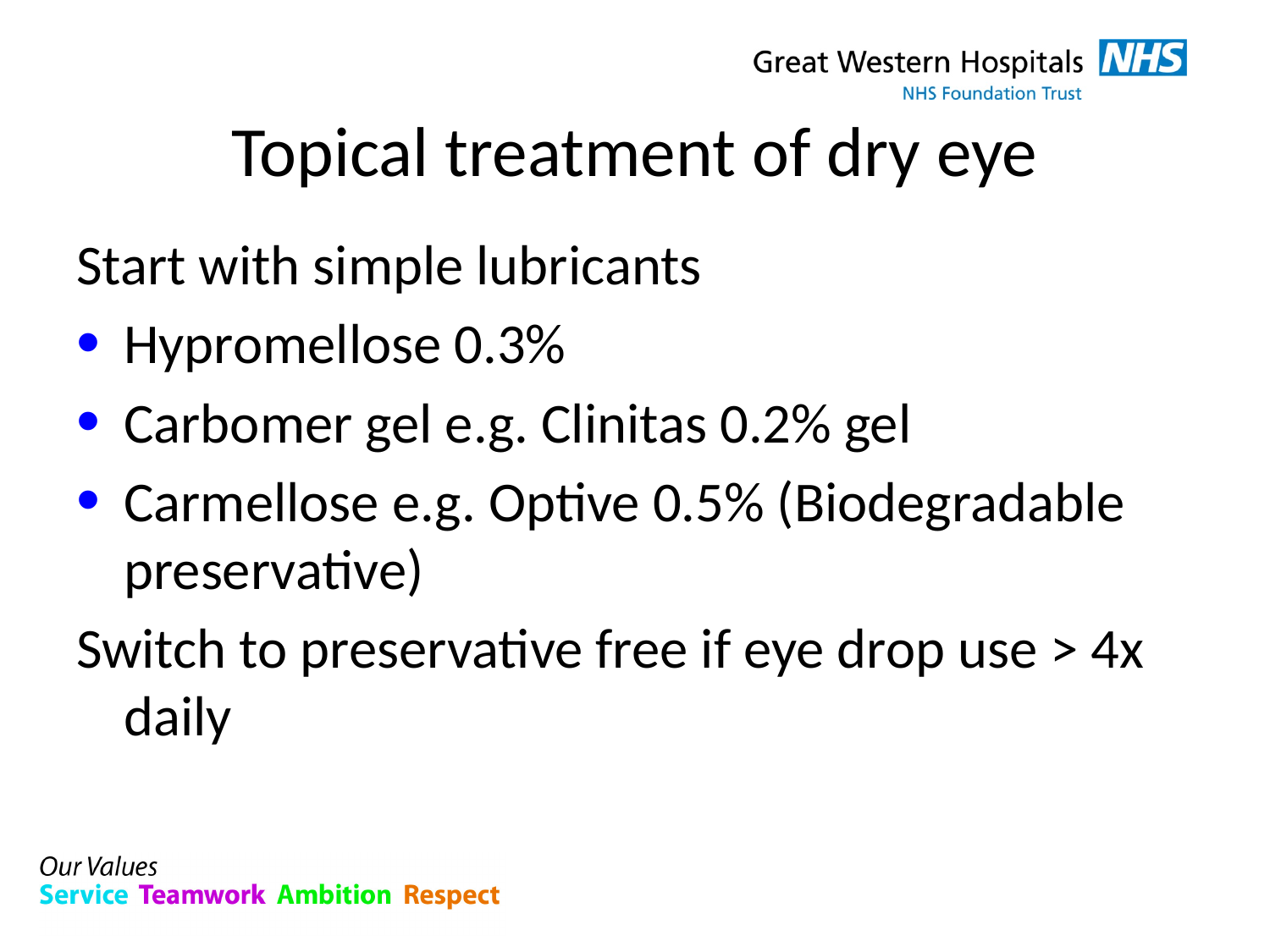

# Topical treatment of dry eye
Start with simple lubricants
Hypromellose 0.3%
Carbomer gel e.g. Clinitas 0.2% gel
Carmellose e.g. Optive 0.5% (Biodegradable preservative)
Switch to preservative free if eye drop use > 4x daily